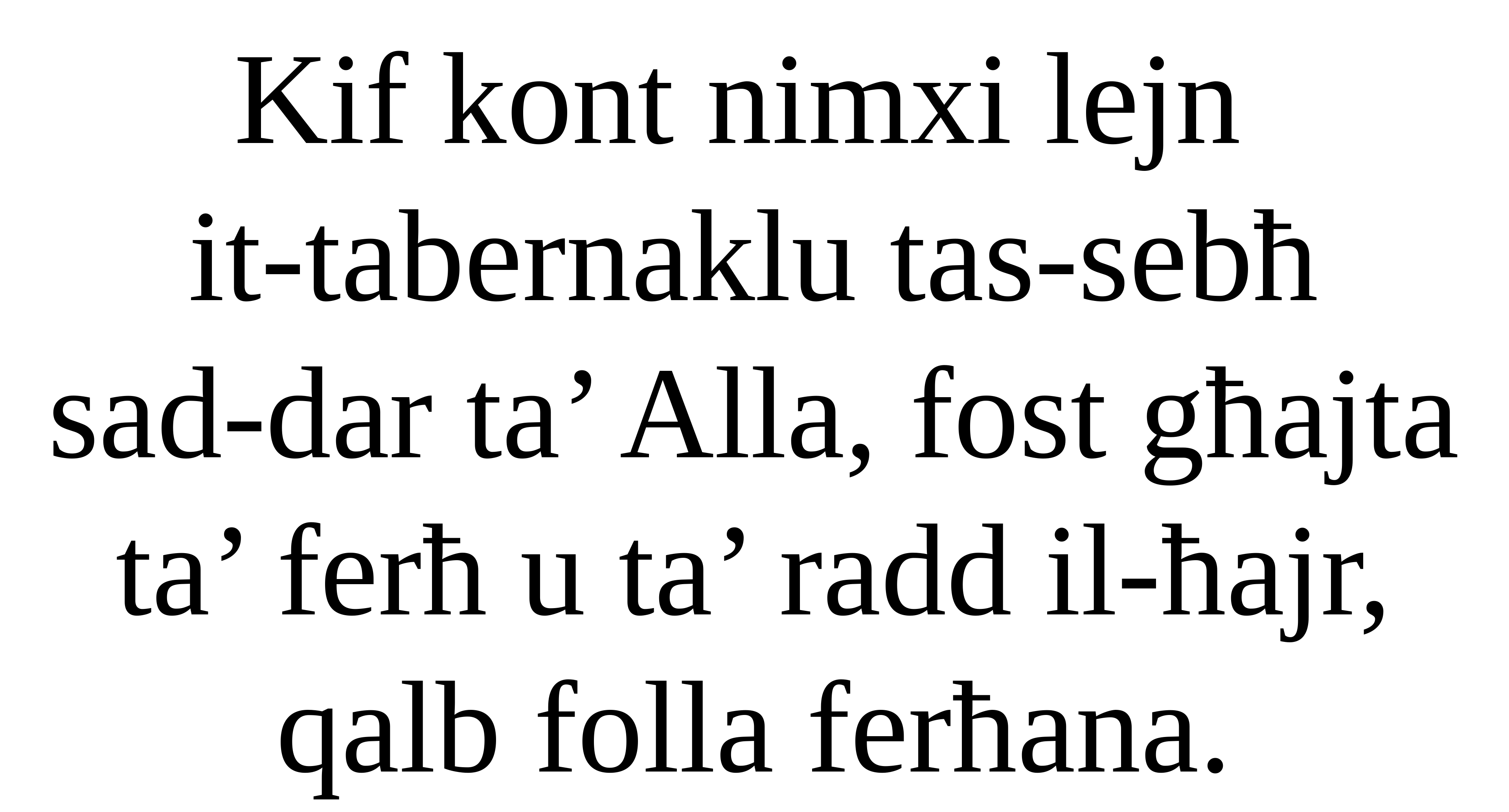

Kif kont nimxi lejn
it-tabernaklu tas-sebħ
sad-dar ta’ Alla, fost għajta ta’ ferħ u ta’ radd il-ħajr,
qalb folla ferħana.